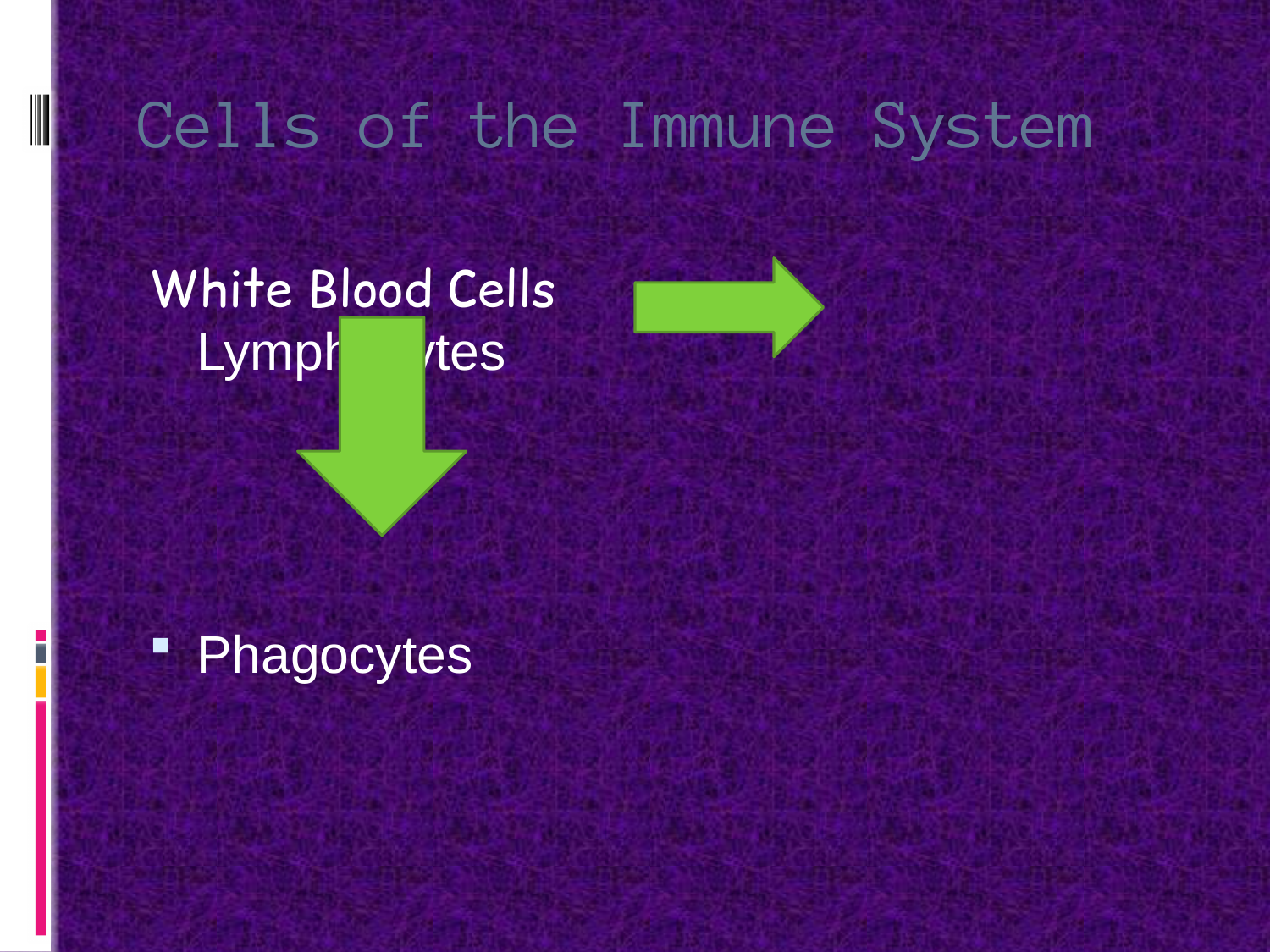

# Cells of the Immune System
White Blood Cells                                Lymphocytes

Phagocytes